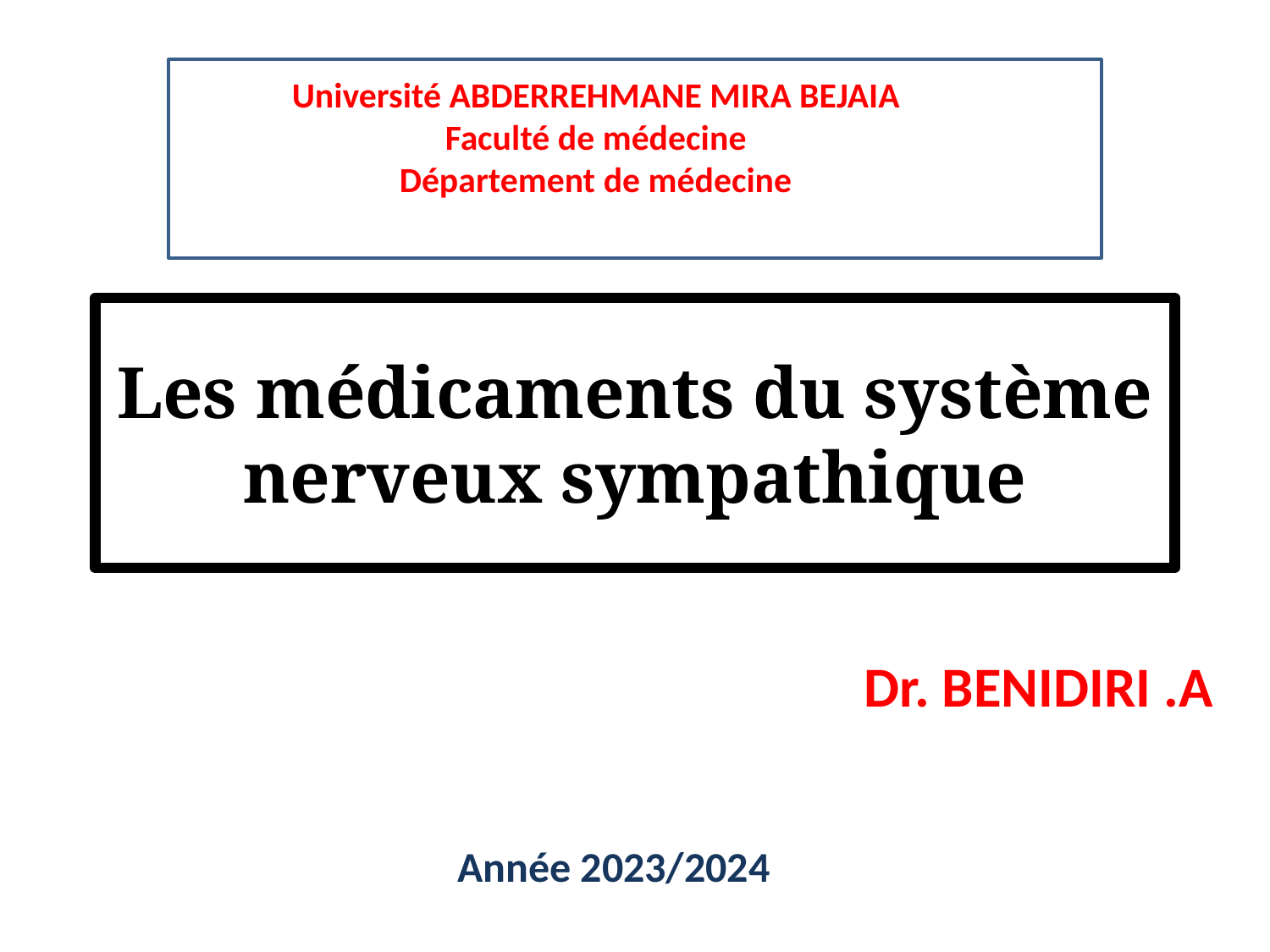

Université ABDERREHMANE MIRA BEJAIA
Faculté de médecine
Département de médecine
# Les médicaments du système nerveux sympathique
Dr. BENIDIRI .A
Année 2023/2024